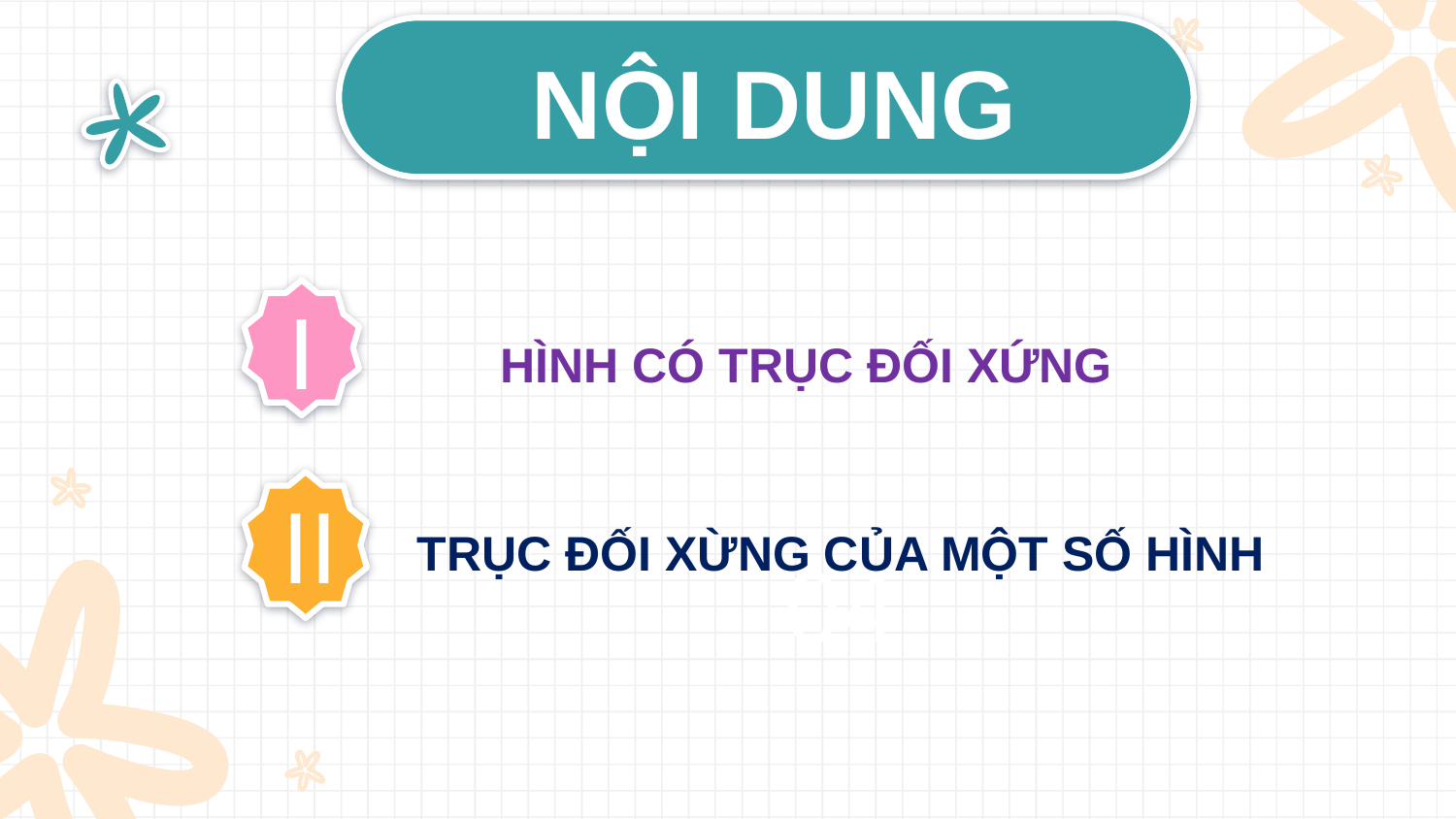

# NỘI DUNG

HÌNH CÓ TRỤC ĐỐI XỨNG
I

TRỤC ĐỐI XỪNG CỦA MỘT SỐ HÌNH
II
04